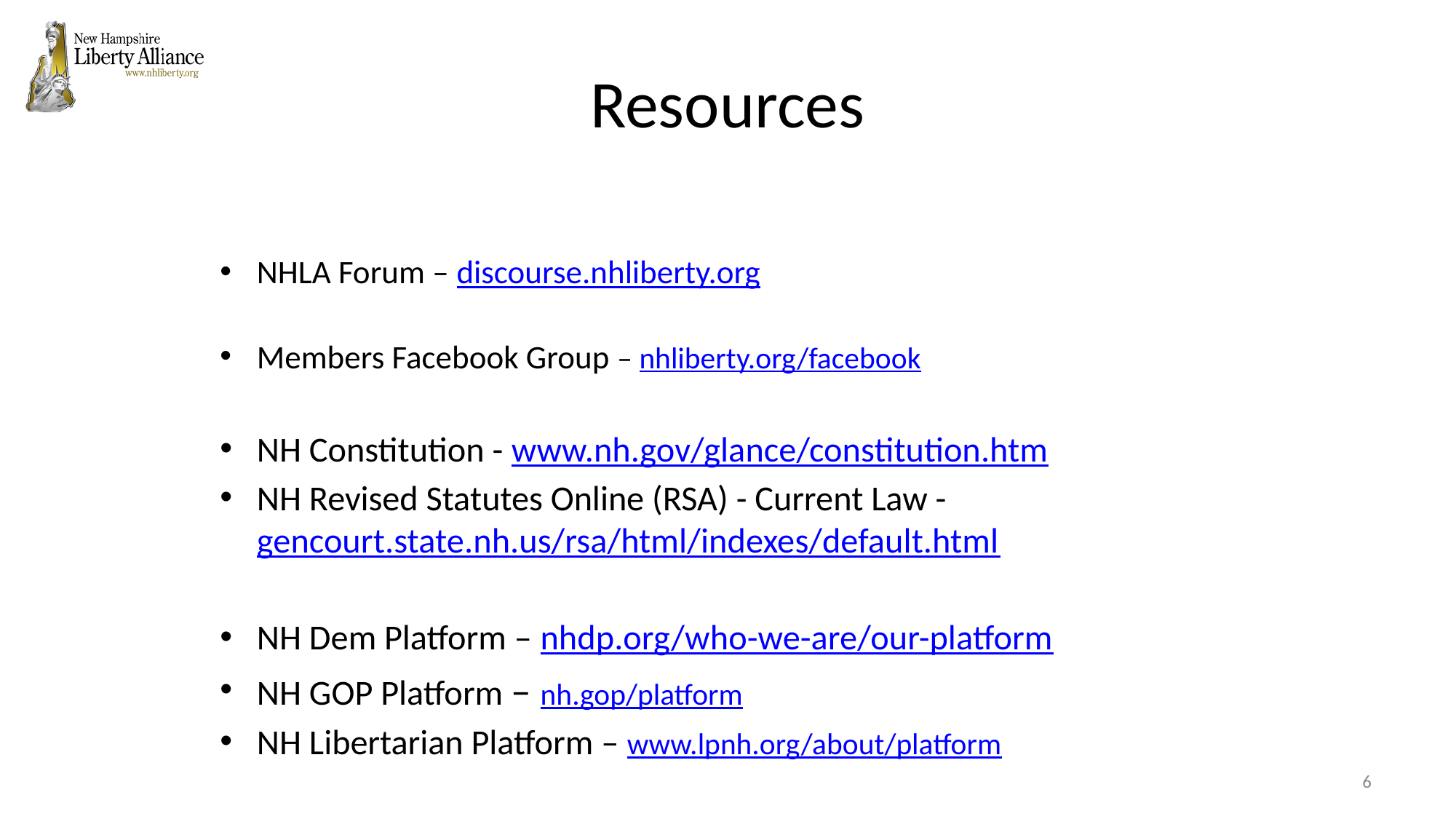

# Resources

NHLA Forum – discourse.nhliberty.org
Members Facebook Group – nhliberty.org/facebook

NH Constitution - www.nh.gov/glance/constitution.htm
NH Revised Statutes Online (RSA) - Current Law - gencourt.state.nh.us/rsa/html/indexes/default.html

NH Dem Platform – nhdp.org/who-we-are/our-platform
NH GOP Platform – nh.gop/platform
NH Libertarian Platform – www.lpnh.org/about/platform

6